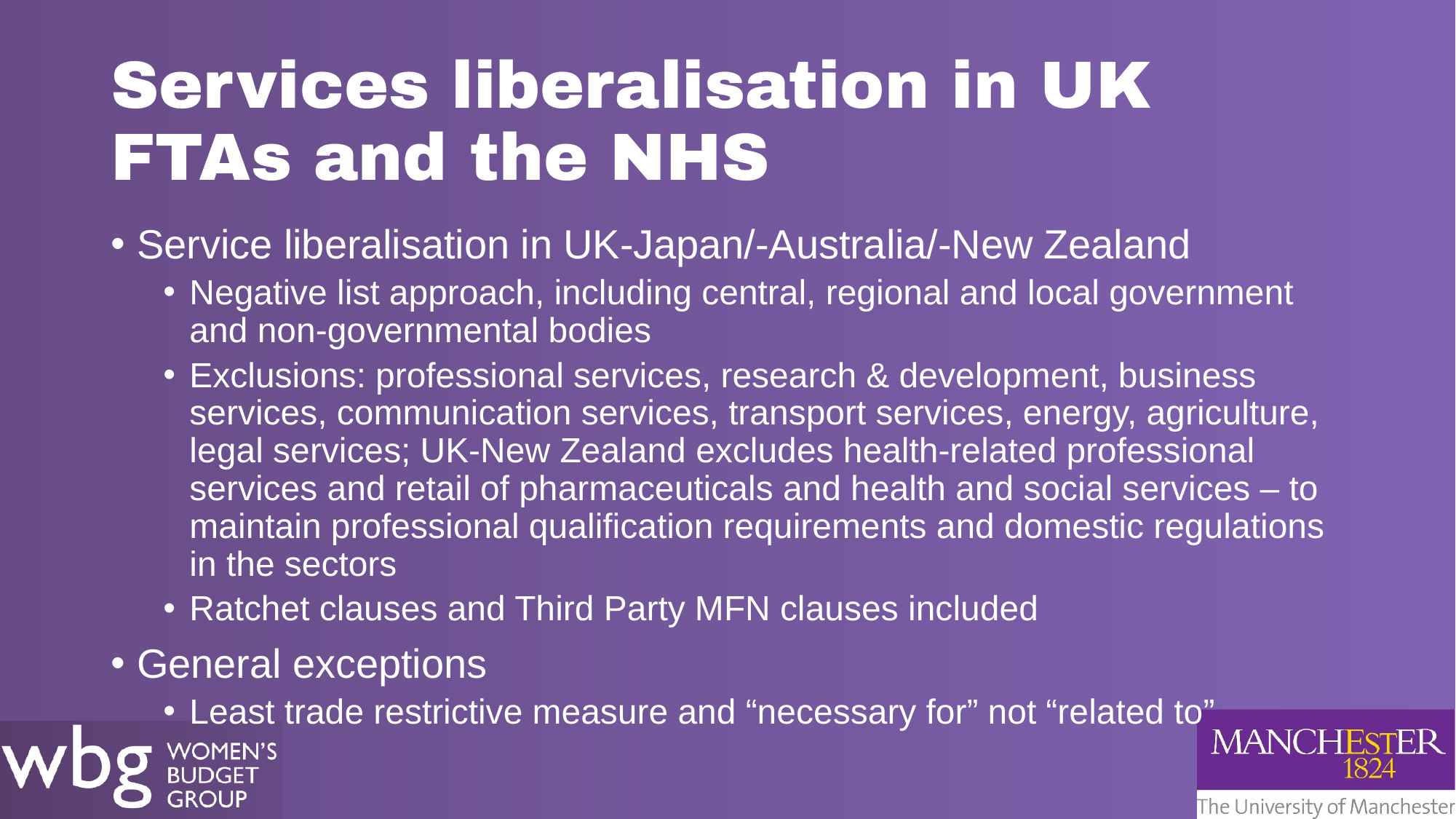

# Services liberalisation in UK FTAs and the NHS
Service liberalisation in UK-Japan/-Australia/-New Zealand
Negative list approach, including central, regional and local government and non-governmental bodies
Exclusions: professional services, research & development, business services, communication services, transport services, energy, agriculture, legal services; UK-New Zealand excludes health-related professional services and retail of pharmaceuticals and health and social services – to maintain professional qualification requirements and domestic regulations in the sectors
Ratchet clauses and Third Party MFN clauses included
General exceptions
Least trade restrictive measure and “necessary for” not “related to”